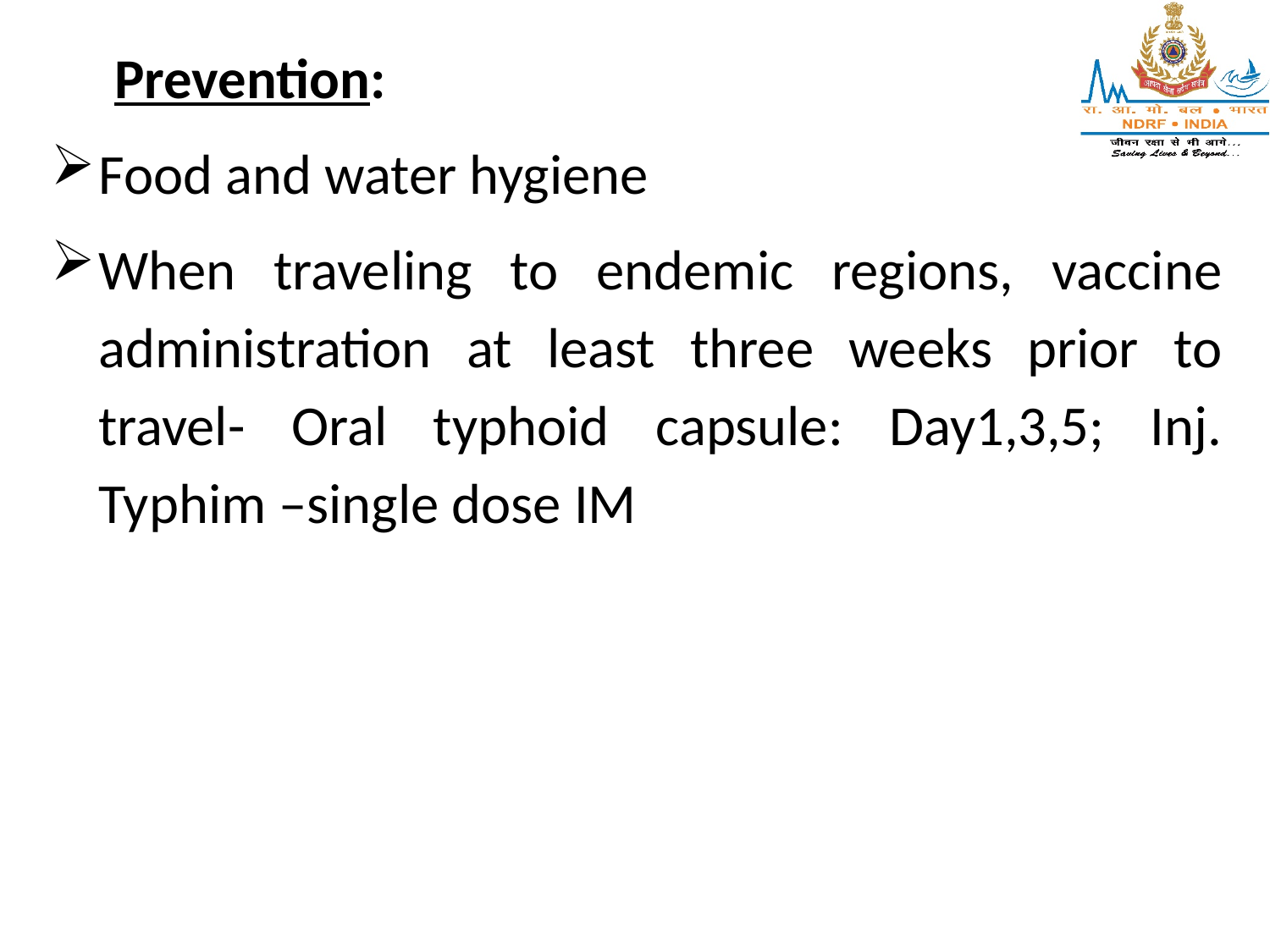

Prevention:
Food and water hygiene
When traveling to endemic regions, vaccine administration at least three weeks prior to travel- Oral typhoid capsule: Day1,3,5; Inj. Typhim –single dose IM